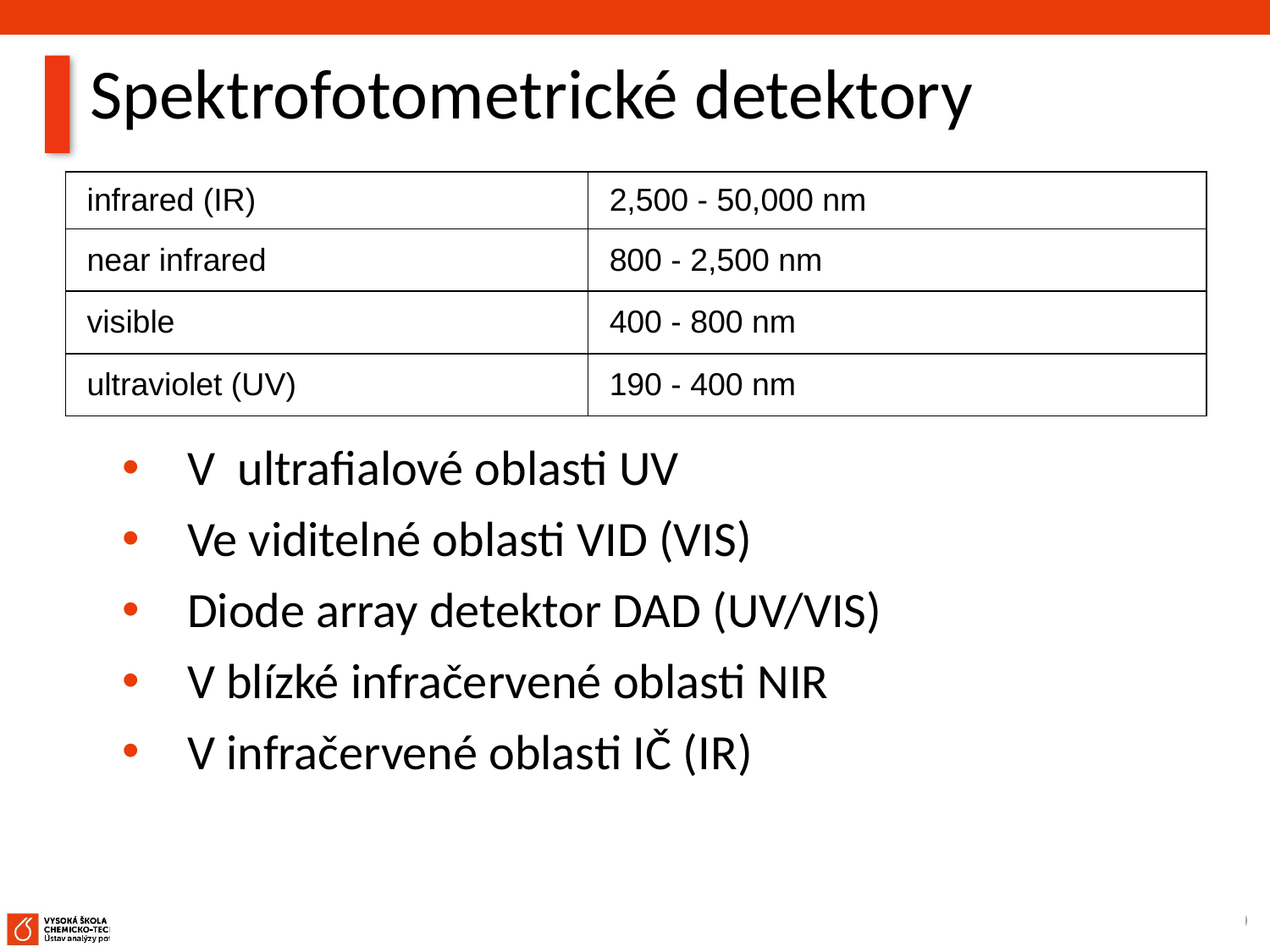

# Spektrofotometrické detektory
| infrared (IR) | 2,500 - 50,000 nm |
| --- | --- |
| near infrared | 800 - 2,500 nm |
| visible | 400 - 800 nm |
| ultraviolet (UV) | 190 - 400 nm |
V  ultrafialové oblasti UV
Ve viditelné oblasti VID (VIS)
Diode array detektor DAD (UV/VIS)
V blízké infračervené oblasti NIR
V infračervené oblasti IČ (IR)